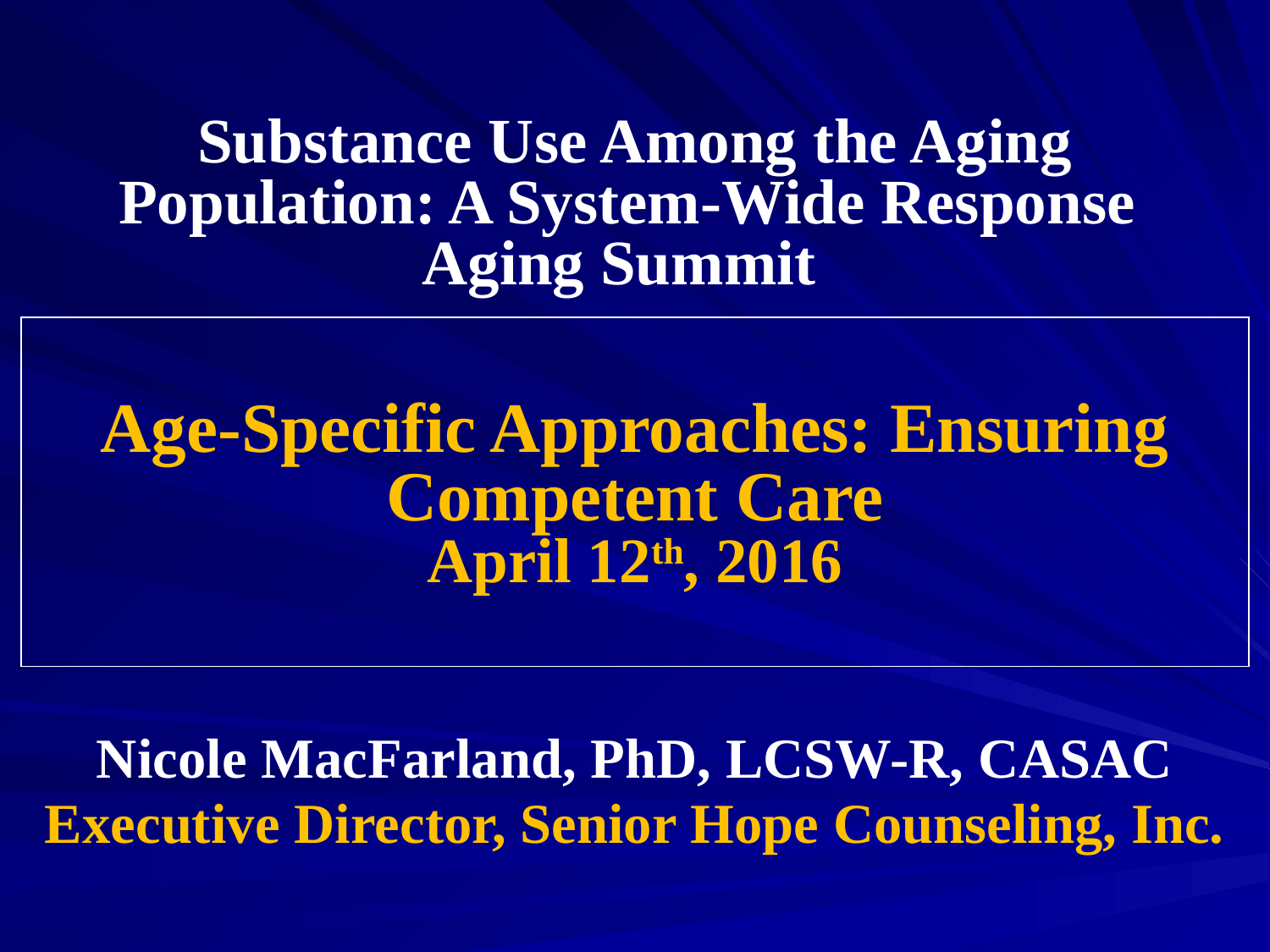

Substance Use Among the Aging Population: A System-Wide Response
Aging Summit

# Age-Specific Approaches: Ensuring Competent Care April 12th, 2016

Nicole MacFarland, PhD, LCSW-R, CASAC
Executive Director, Senior Hope Counseling, Inc.